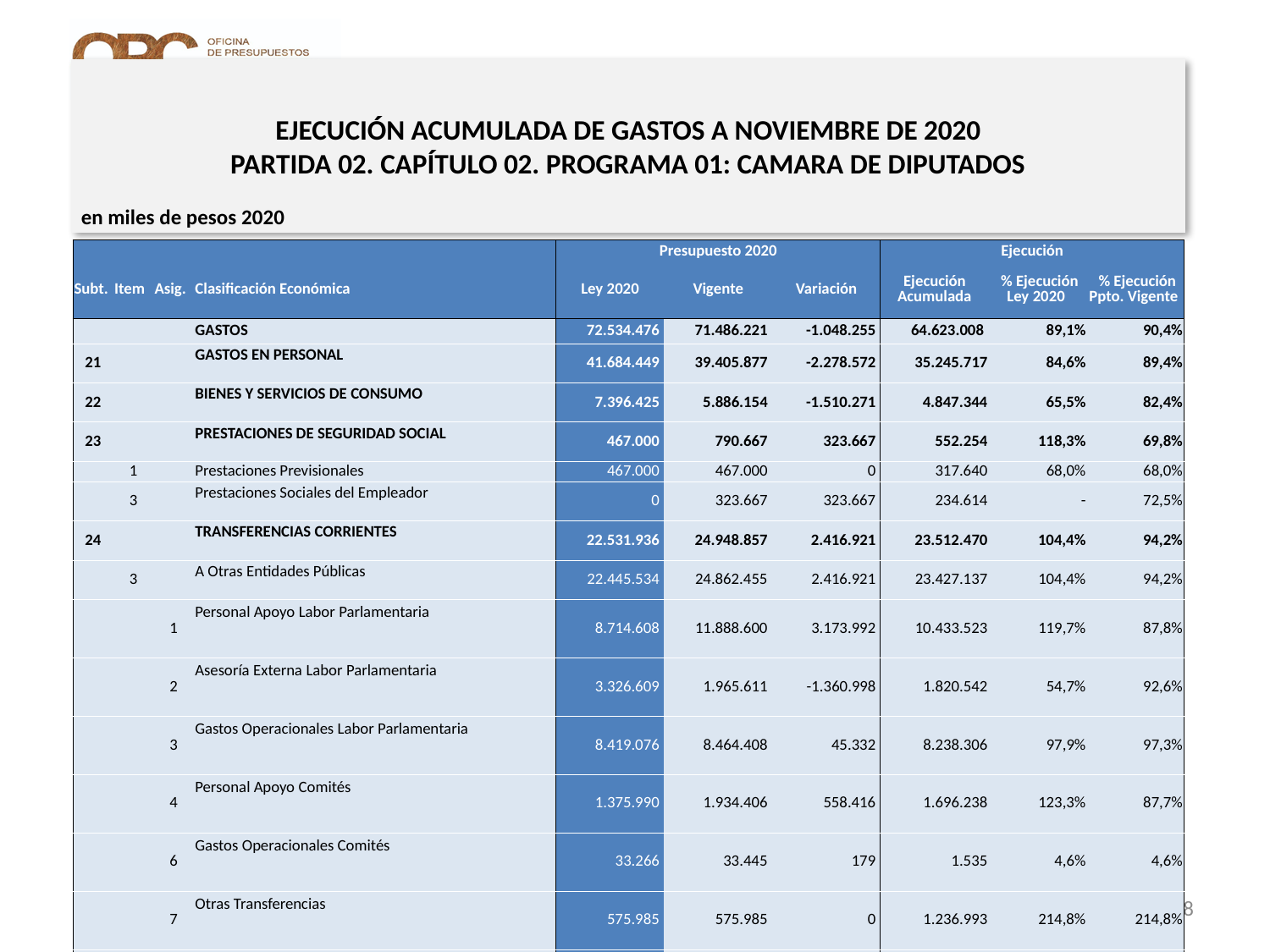

# EJECUCIÓN ACUMULADA DE GASTOS A NOVIEMBRE DE 2020 PARTIDA 02. CAPÍTULO 02. PROGRAMA 01: CAMARA DE DIPUTADOS
en miles de pesos 2020
|  |  |  |  | Presupuesto 2020 |  |  | Ejecución |  |  |
| --- | --- | --- | --- | --- | --- | --- | --- | --- | --- |
| Subt. | Item | Asig. | Clasificación Económica | Ley 2020 | Vigente | Variación | Ejecución Acumulada | % Ejecución Ley 2020 | % Ejecución Ppto. Vigente |
|  |  |  | GASTOS | 72.534.476 | 71.486.221 | -1.048.255 | 64.623.008 | 89,1% | 90,4% |
| 21 |  |  | GASTOS EN PERSONAL | 41.684.449 | 39.405.877 | -2.278.572 | 35.245.717 | 84,6% | 89,4% |
| 22 |  |  | BIENES Y SERVICIOS DE CONSUMO | 7.396.425 | 5.886.154 | -1.510.271 | 4.847.344 | 65,5% | 82,4% |
| 23 |  |  | PRESTACIONES DE SEGURIDAD SOCIAL | 467.000 | 790.667 | 323.667 | 552.254 | 118,3% | 69,8% |
|  | 1 |  | Prestaciones Previsionales | 467.000 | 467.000 | 0 | 317.640 | 68,0% | 68,0% |
|  | 3 |  | Prestaciones Sociales del Empleador | 0 | 323.667 | 323.667 | 234.614 | - | 72,5% |
| 24 |  |  | TRANSFERENCIAS CORRIENTES | 22.531.936 | 24.948.857 | 2.416.921 | 23.512.470 | 104,4% | 94,2% |
|  | 3 |  | A Otras Entidades Públicas | 22.445.534 | 24.862.455 | 2.416.921 | 23.427.137 | 104,4% | 94,2% |
|  |  | 1 | Personal Apoyo Labor Parlamentaria | 8.714.608 | 11.888.600 | 3.173.992 | 10.433.523 | 119,7% | 87,8% |
|  |  | 2 | Asesoría Externa Labor Parlamentaria | 3.326.609 | 1.965.611 | -1.360.998 | 1.820.542 | 54,7% | 92,6% |
|  |  | 3 | Gastos Operacionales Labor Parlamentaria | 8.419.076 | 8.464.408 | 45.332 | 8.238.306 | 97,9% | 97,3% |
|  |  | 4 | Personal Apoyo Comités | 1.375.990 | 1.934.406 | 558.416 | 1.696.238 | 123,3% | 87,7% |
|  |  | 6 | Gastos Operacionales Comités | 33.266 | 33.445 | 179 | 1.535 | 4,6% | 4,6% |
|  |  | 7 | Otras Transferencias | 575.985 | 575.985 | 0 | 1.236.993 | 214,8% | 214,8% |
|  | 7 |  | A Organismos Internacionales | 86.402 | 86.402 | 0 | 85.333 | 98,8% | 98,8% |
|  |  | 2 | Organismos Internacionales | 86.402 | 86.402 | 0 | 85.333 | 98,8% | 98,8% |
| 29 |  |  | ADQUISICIÓN DE ACTIVOS NO FINANCIEROS | 454.666 | 454.666 | 0 | 274.935 | 60,5% | 60,5% |
|  | 3 |  | Vehículos | 61.020 | 61.020 | 0 | 71.513 | 117,2% | 117,2% |
|  | 4 |  | Mobiliario y Otros | 46.170 | 46.170 | 0 | 12.977 | 28,1% | 28,1% |
|  | 5 |  | Máquinas y Equipos | 16.412 | 16.412 | 0 | 28.827 | 175,6% | 175,6% |
|  | 6 |  | Equipos Informáticos | 246.650 | 246.650 | 0 | 59.050 | 23,9% | 23,9% |
|  | 7 |  | Programas Informáticos | 84.414 | 84.414 | 0 | 102.568 | 121,5% | 121,5% |
| 34 |  |  | SERVICIO DE LA DEUDA | 0 | 0 | 0 | 190.288 | - | 0% |
|  | 7 |  | Deuda Flotante | 0 | 0 | 0 | 190.288 | - | 0% |
Fuente: Elaboración propia en base a Informes de ejecución presupuestaria mensual de DIPRES.
8